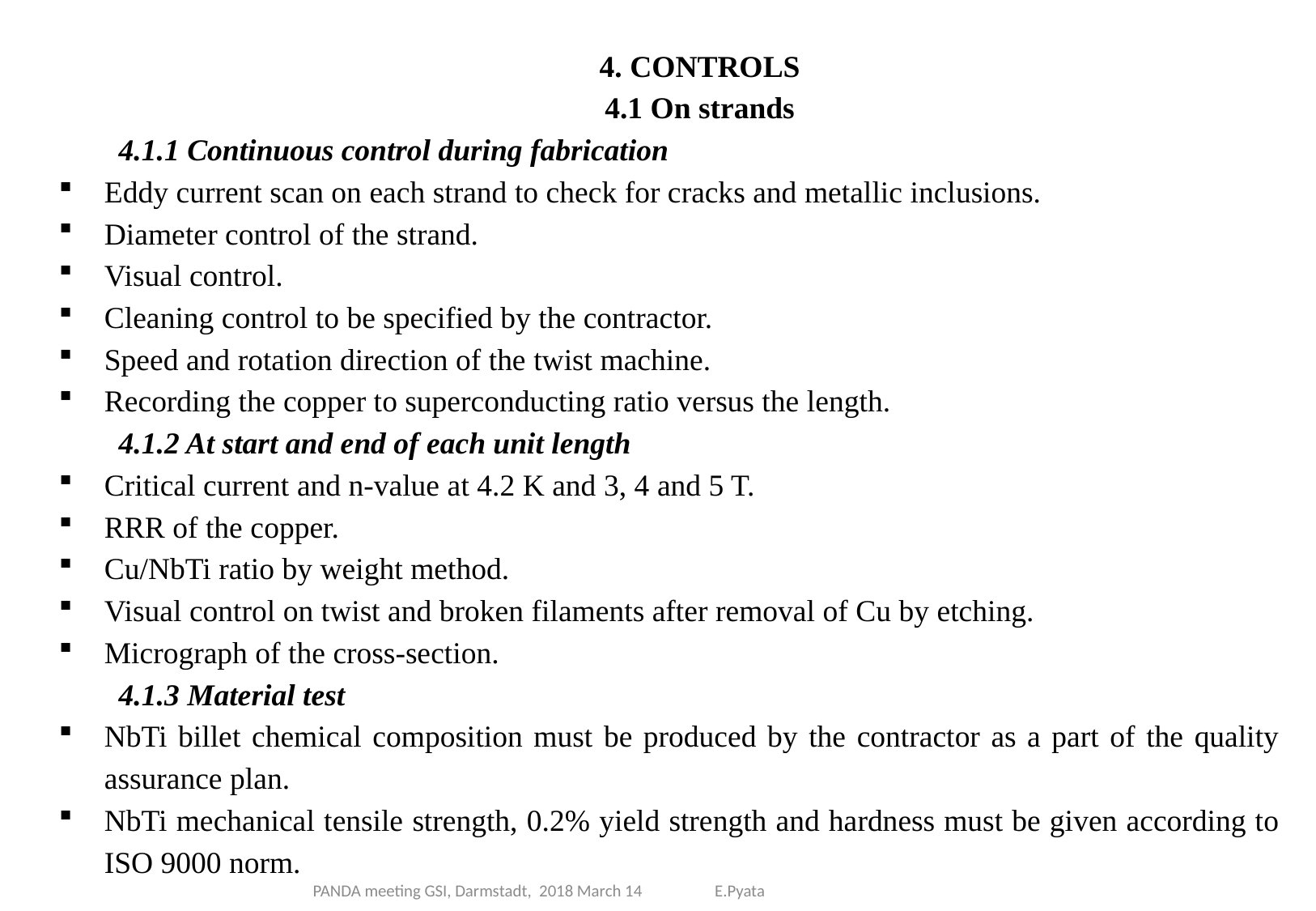

4. CONTROLS
4.1 On strands
4.1.1 Continuous control during fabrication
Eddy current scan on each strand to check for cracks and metallic inclusions.
Diameter control of the strand.
Visual control.
Cleaning control to be specified by the contractor.
Speed and rotation direction of the twist machine.
Recording the copper to superconducting ratio versus the length.
4.1.2 At start and end of each unit length
Critical current and n-value at 4.2 K and 3, 4 and 5 T.
RRR of the copper.
Cu/NbTi ratio by weight method.
Visual control on twist and broken filaments after removal of Cu by etching.
Micrograph of the cross-section.
4.1.3 Material test
NbTi billet chemical composition must be produced by the contractor as a part of the quality assurance plan.
NbTi mechanical tensile strength, 0.2% yield strength and hardness must be given according to ISO 9000 norm.
PANDA meeting GSI, Darmstadt,  2018 March 14                   E.Pyata